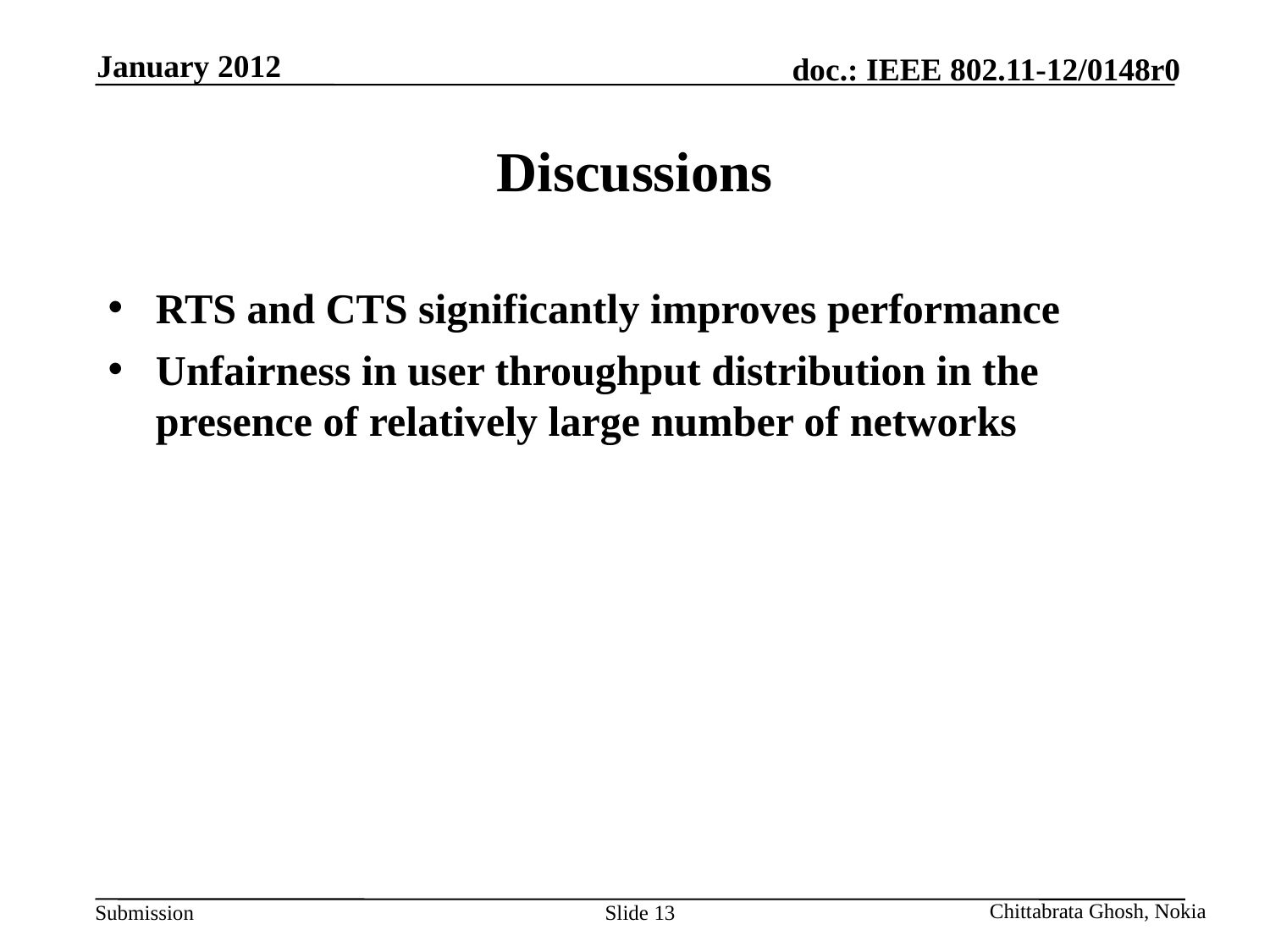

January 2012
# Discussions
RTS and CTS significantly improves performance
Unfairness in user throughput distribution in the presence of relatively large number of networks

Chittabrata Ghosh, Nokia
Slide 13